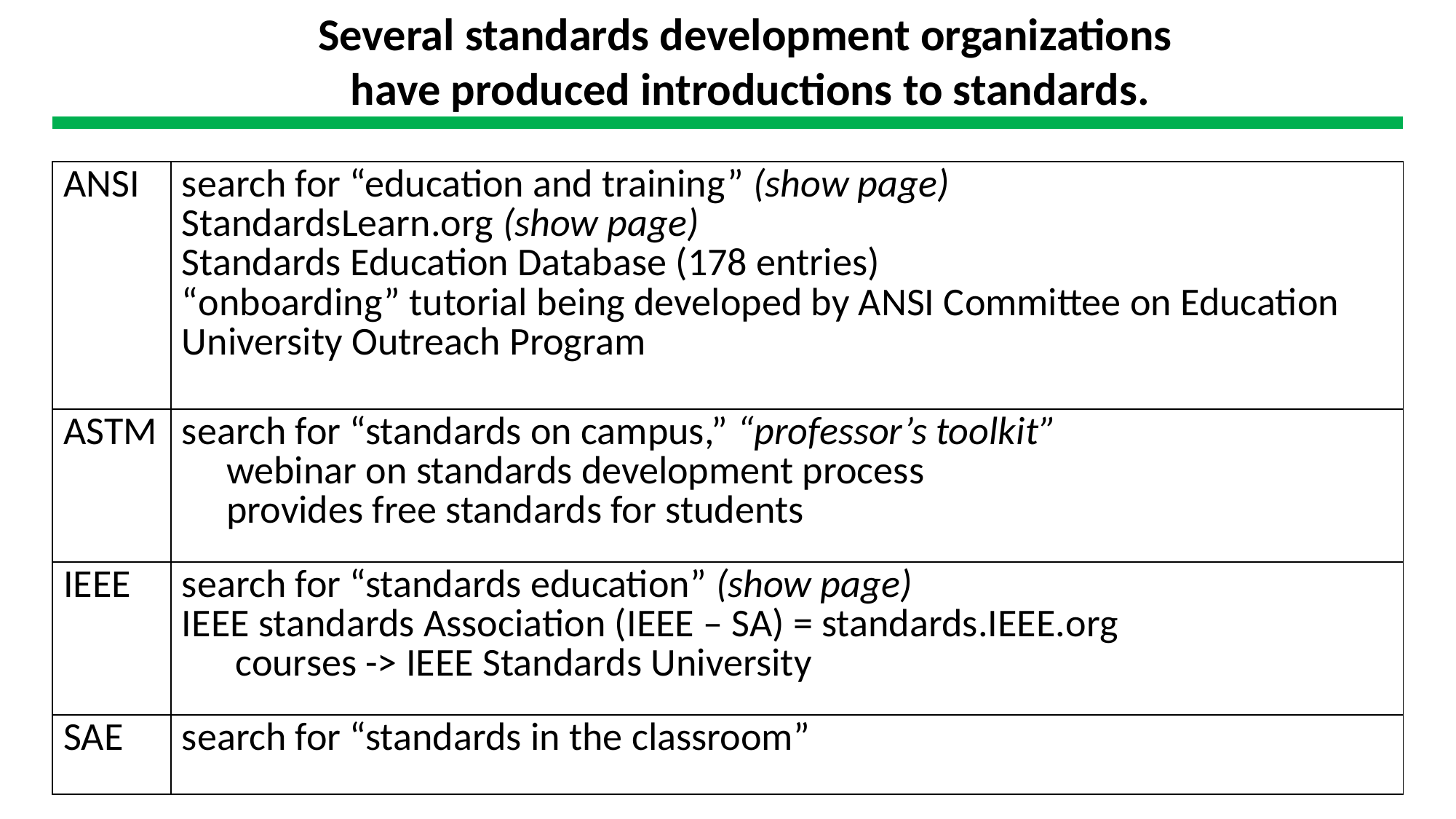

Several standards development organizations
have produced introductions to standards.
| ANSI | search for “education and training” (show page) StandardsLearn.org (show page) Standards Education Database (178 entries) “onboarding” tutorial being developed by ANSI Committee on Education University Outreach Program |
| --- | --- |
| ASTM | search for “standards on campus,” “professor’s toolkit” webinar on standards development process provides free standards for students |
| --- | --- |

| IEEE | search for “standards education” (show page) IEEE standards Association (IEEE – SA) = standards.IEEE.org courses -> IEEE Standards University |
| --- | --- |
| SAE | search for “standards in the classroom” |
| --- | --- |